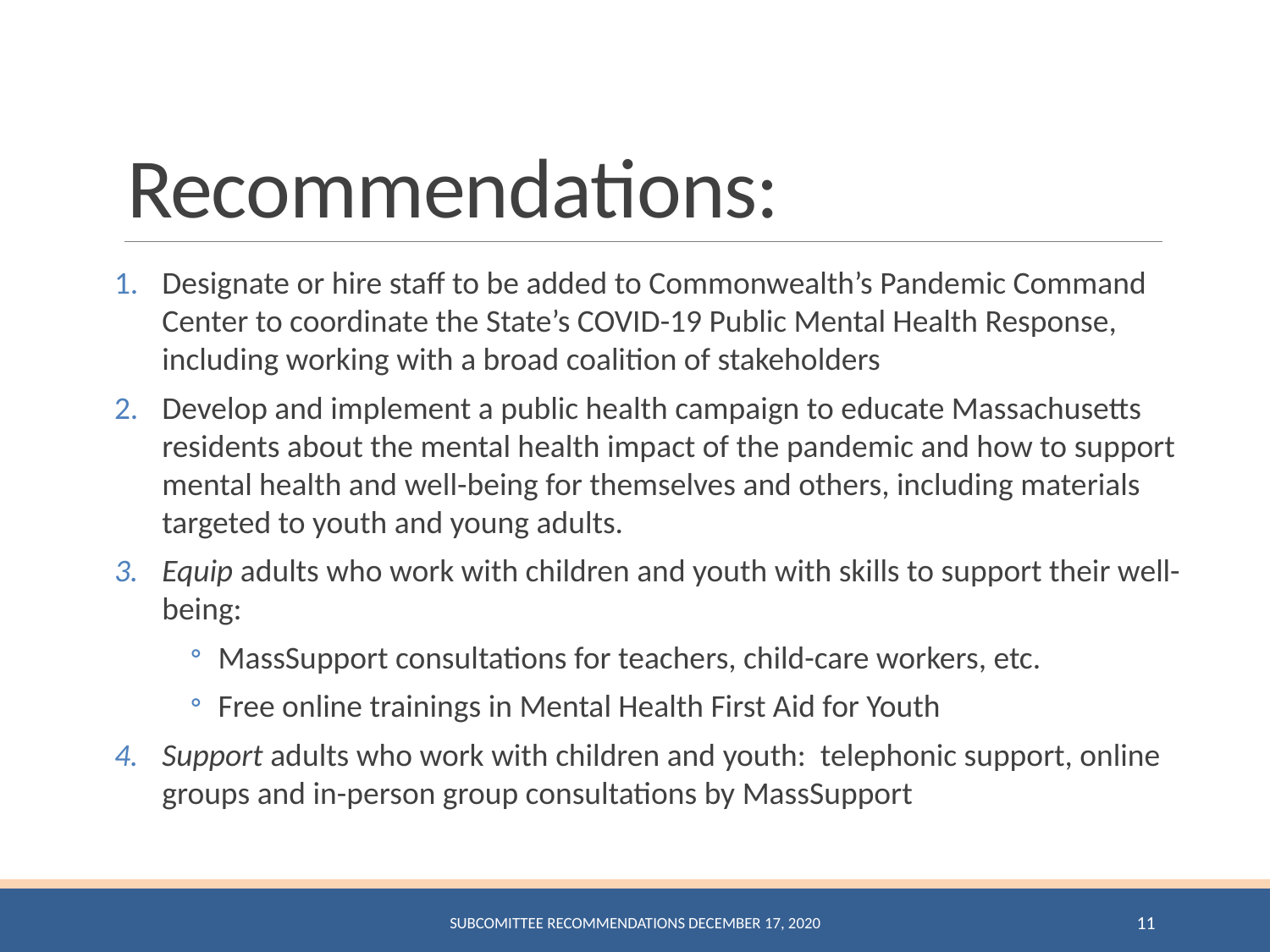

# Recommendations:
Designate or hire staff to be added to Commonwealth’s Pandemic Command Center to coordinate the State’s COVID-19 Public Mental Health Response, including working with a broad coalition of stakeholders
Develop and implement a public health campaign to educate Massachusetts residents about the mental health impact of the pandemic and how to support mental health and well-being for themselves and others, including materials targeted to youth and young adults.
Equip adults who work with children and youth with skills to support their well-being:
MassSupport consultations for teachers, child-care workers, etc.
Free online trainings in Mental Health First Aid for Youth
Support adults who work with children and youth:  telephonic support, online groups and in-person group consultations by MassSupport

Subcomittee Recommendations December 17, 2020
11